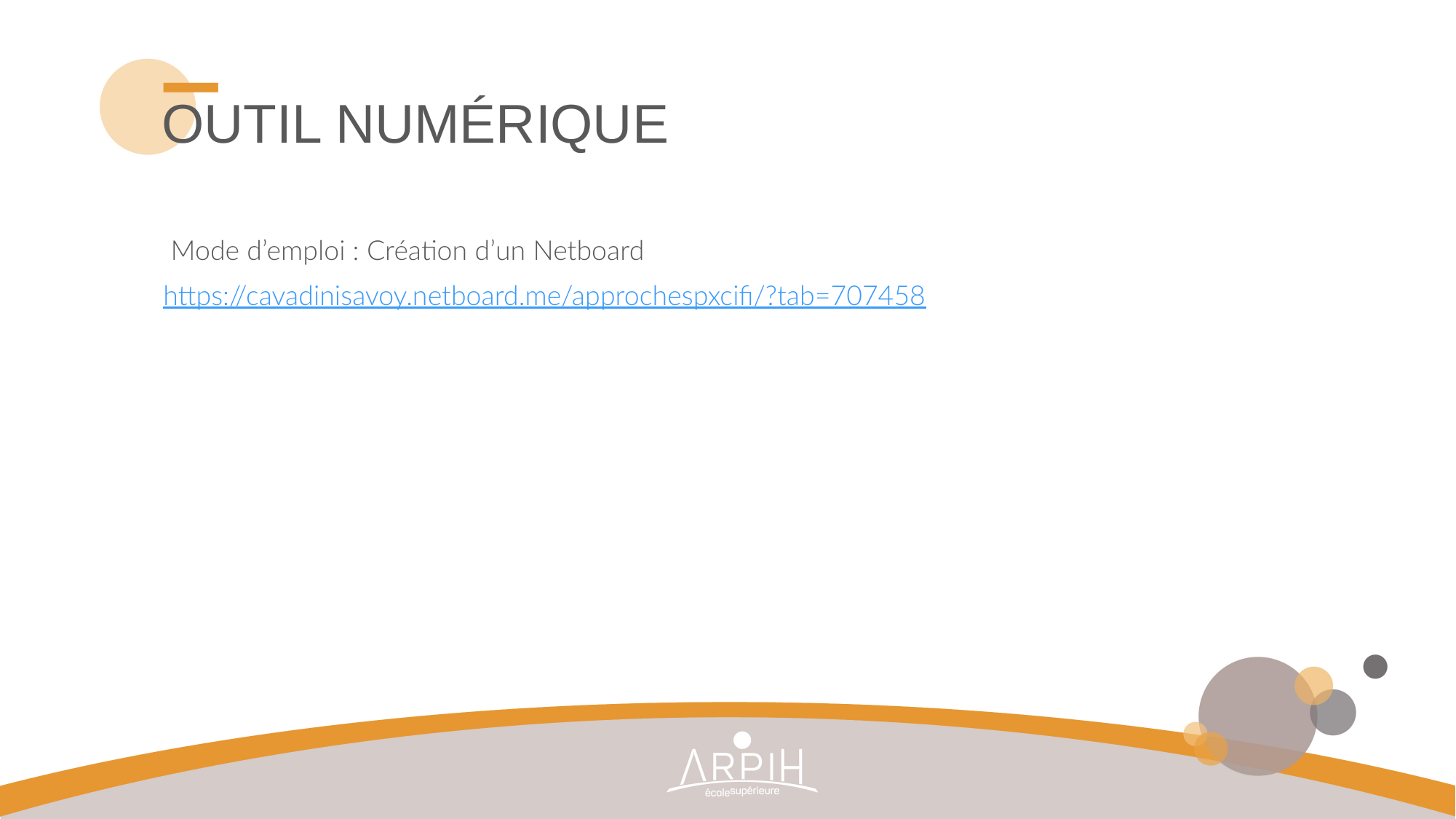

# OUTIL NUMÉRIQUE
 Mode d’emploi : Création d’un Netboard
https://cavadinisavoy.netboard.me/approchespxcifi/?tab=707458